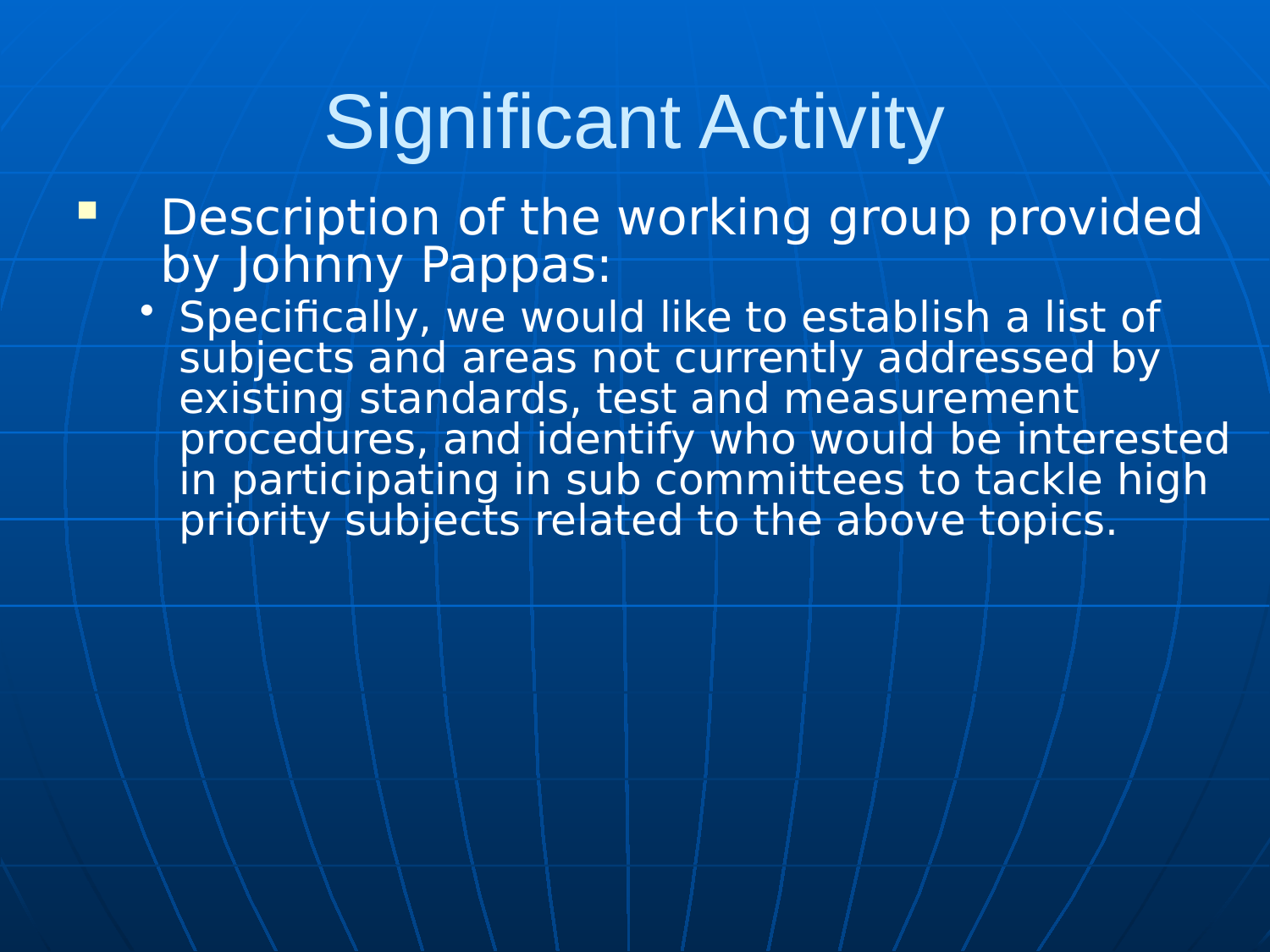

Significant Activity
Description of the working group provided by Johnny Pappas:
Specifically, we would like to establish a list of subjects and areas not currently addressed by existing standards, test and measurement procedures, and identify who would be interested in participating in sub committees to tackle high priority subjects related to the above topics.